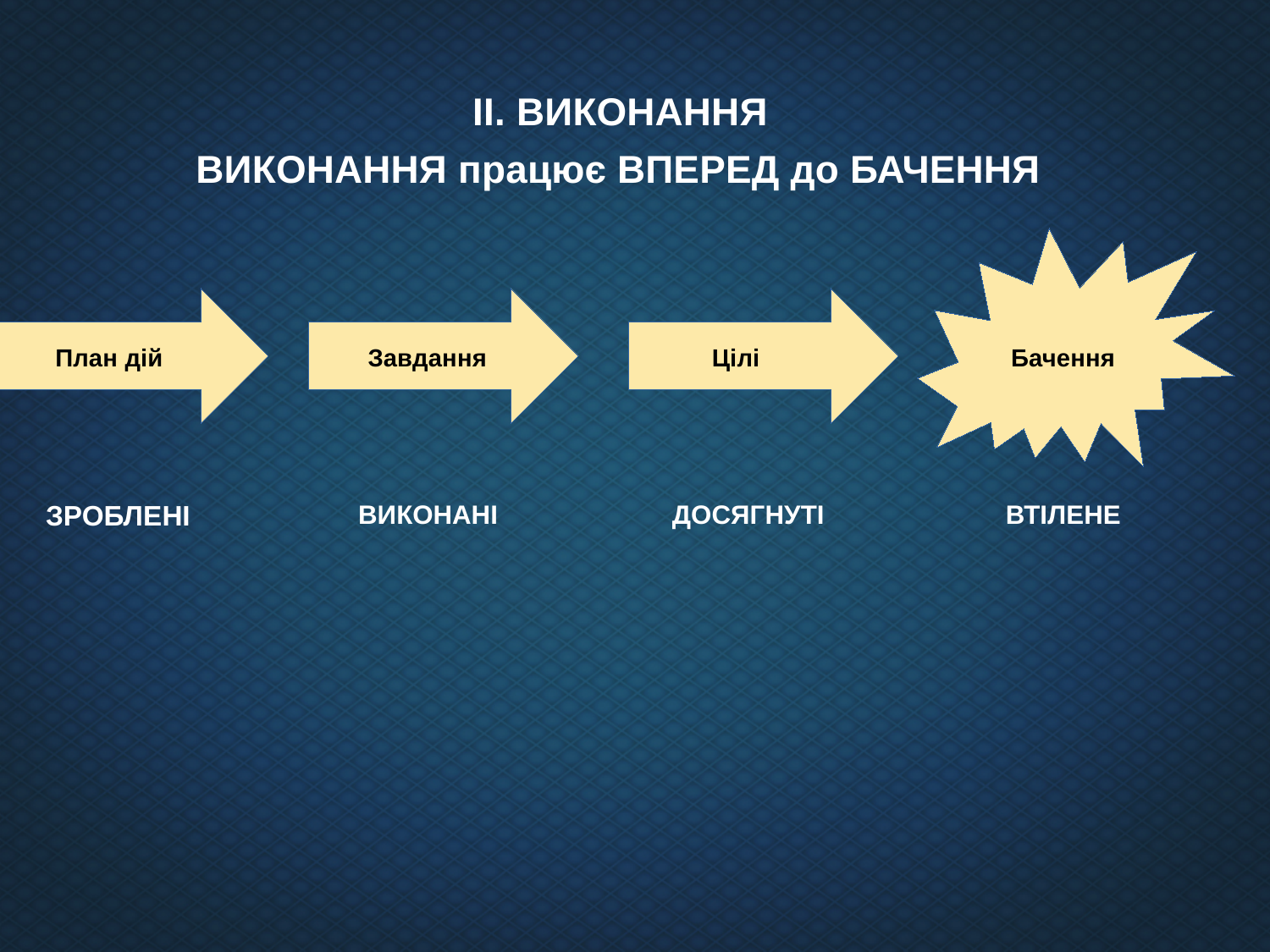

II. ВИКОНАННЯ
ВИКОНАННЯ працює ВПЕРЕД до БАЧЕННЯ

План дій
Завдання
Цілі
Бачення
ЗРОБЛЕНІ
ВИКОНАНІ
ДОСЯГНУТІ
ВТІЛЕНЕ